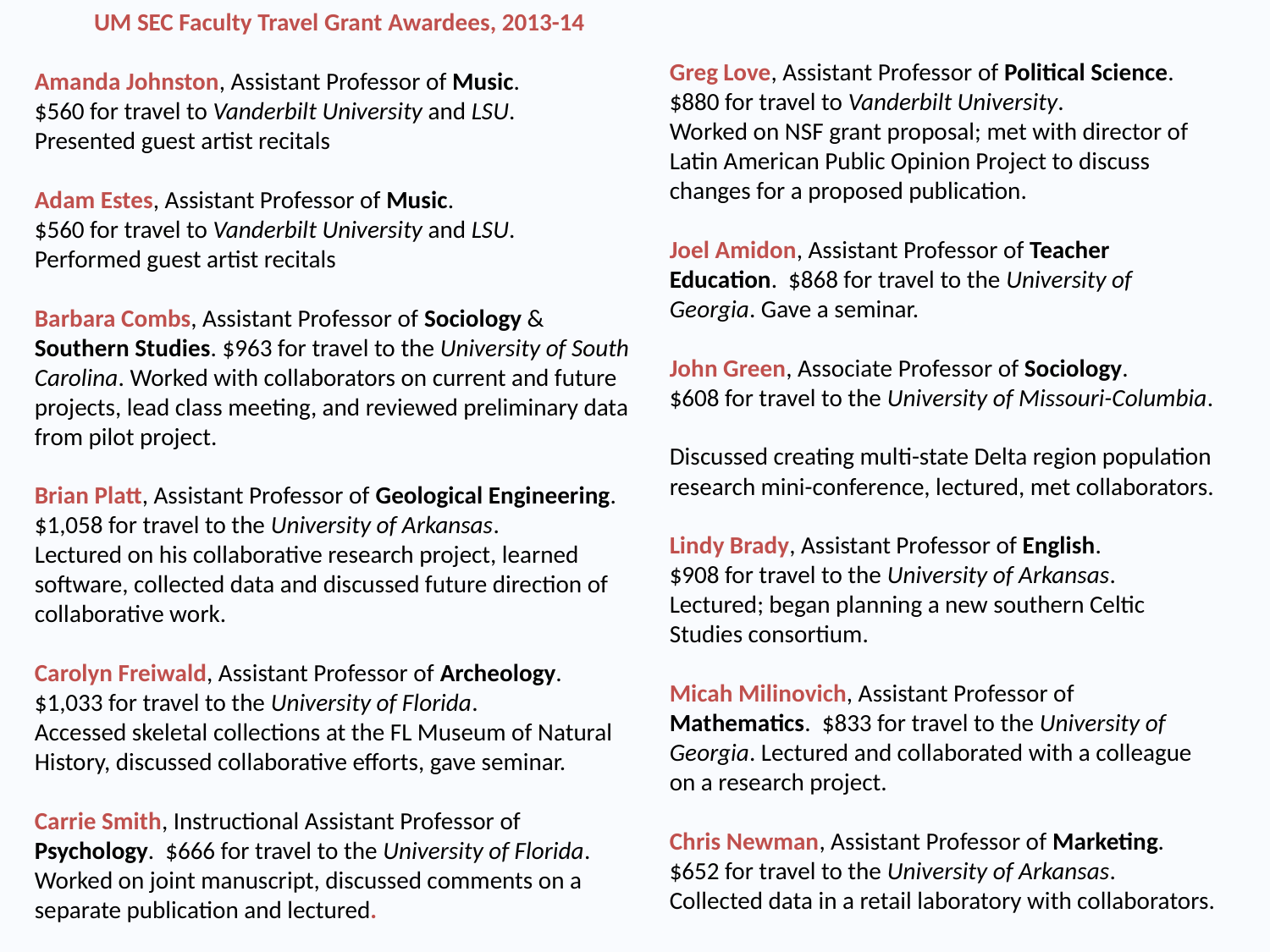

UM SEC Faculty Travel Grant Awardees, 2013-14

Amanda Johnston, Assistant Professor of Music.
$560 for travel to Vanderbilt University and LSU.
Presented guest artist recitals
Adam Estes, Assistant Professor of Music.
$560 for travel to Vanderbilt University and LSU.
Performed guest artist recitals

Barbara Combs, Assistant Professor of Sociology & Southern Studies. $963 for travel to the University of South Carolina. Worked with collaborators on current and future projects, lead class meeting, and reviewed preliminary data from pilot project.

Brian Platt, Assistant Professor of Geological Engineering.
$1,058 for travel to the University of Arkansas.
Lectured on his collaborative research project, learned software, collected data and discussed future direction of collaborative work.

Carolyn Freiwald, Assistant Professor of Archeology.
$1,033 for travel to the University of Florida.
Accessed skeletal collections at the FL Museum of Natural History, discussed collaborative efforts, gave seminar.

Carrie Smith, Instructional Assistant Professor of Psychology.  $666 for travel to the University of Florida.
Worked on joint manuscript, discussed comments on a separate publication and lectured.
Greg Love, Assistant Professor of Political Science.
$880 for travel to Vanderbilt University.
Worked on NSF grant proposal; met with director of Latin American Public Opinion Project to discuss changes for a proposed publication.

Joel Amidon, Assistant Professor of Teacher Education.  $868 for travel to the University of Georgia. Gave a seminar.
John Green, Associate Professor of Sociology.
$608 for travel to the University of Missouri-Columbia.
Discussed creating multi-state Delta region population research mini-conference, lectured, met collaborators.
Lindy Brady, Assistant Professor of English.
$908 for travel to the University of Arkansas.
Lectured; began planning a new southern Celtic Studies consortium.
Micah Milinovich, Assistant Professor of Mathematics.  $833 for travel to the University of Georgia. Lectured and collaborated with a colleague on a research project.

Chris Newman, Assistant Professor of Marketing.
$652 for travel to the University of Arkansas.
Collected data in a retail laboratory with collaborators.